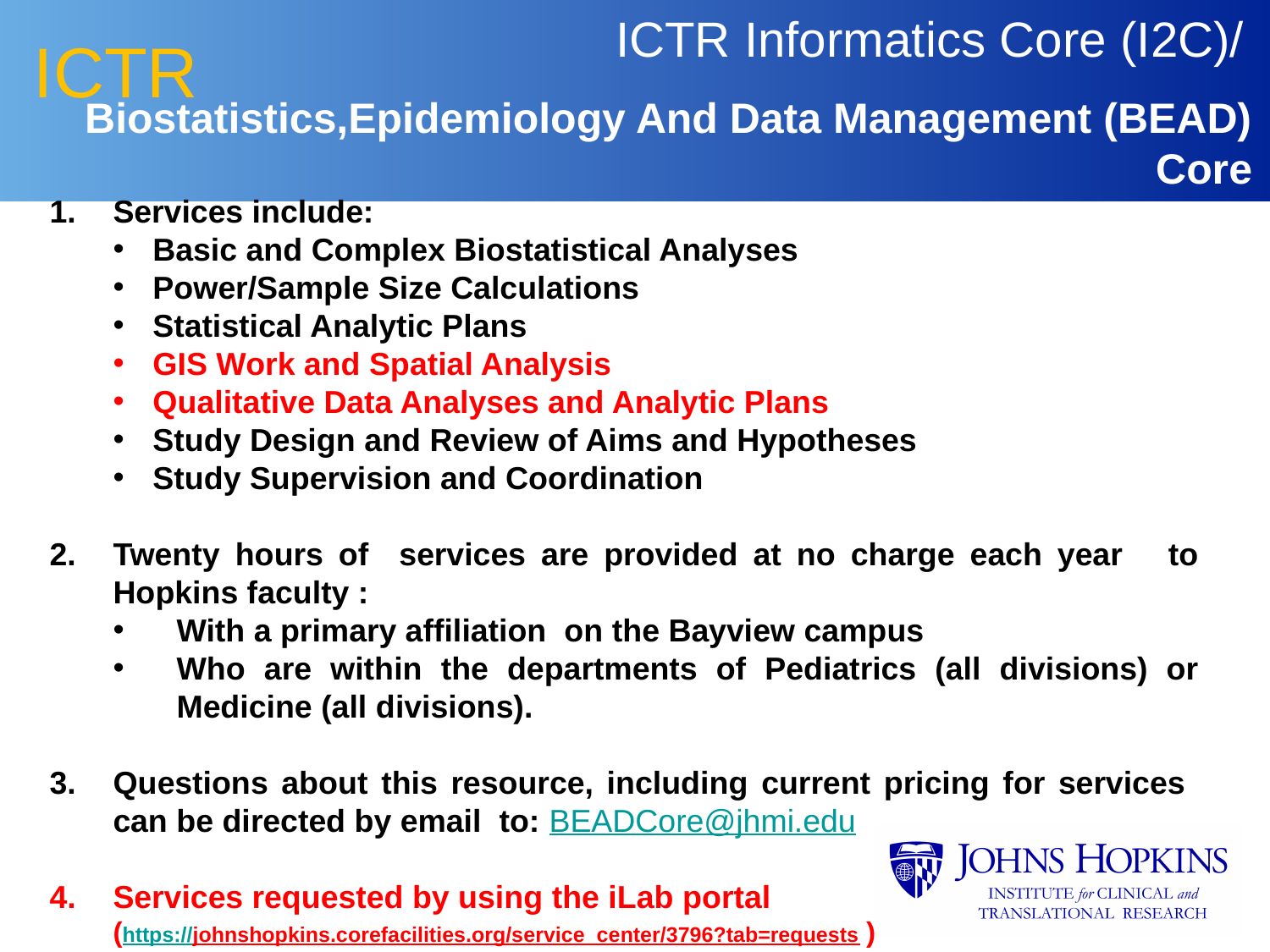

ICTR Informatics Core (I2C)/
# ICTR
Biostatistics,Epidemiology And Data Management (BEAD) Core

Services include:
Basic and Complex Biostatistical Analyses
Power/Sample Size Calculations
Statistical Analytic Plans
GIS Work and Spatial Analysis
Qualitative Data Analyses and Analytic Plans
Study Design and Review of Aims and Hypotheses
Study Supervision and Coordination

Twenty hours of  services are provided at no charge each year   to Hopkins faculty :
With a primary affiliation  on the Bayview campus
Who are within the departments of Pediatrics (all divisions) or Medicine (all divisions).

Questions about this resource, including current pricing for services  can be directed by email  to: BEADCore@jhmi.edu

Services requested by using the iLab portal
(https://johnshopkins.corefacilities.org/service_center/3796?tab=requests )